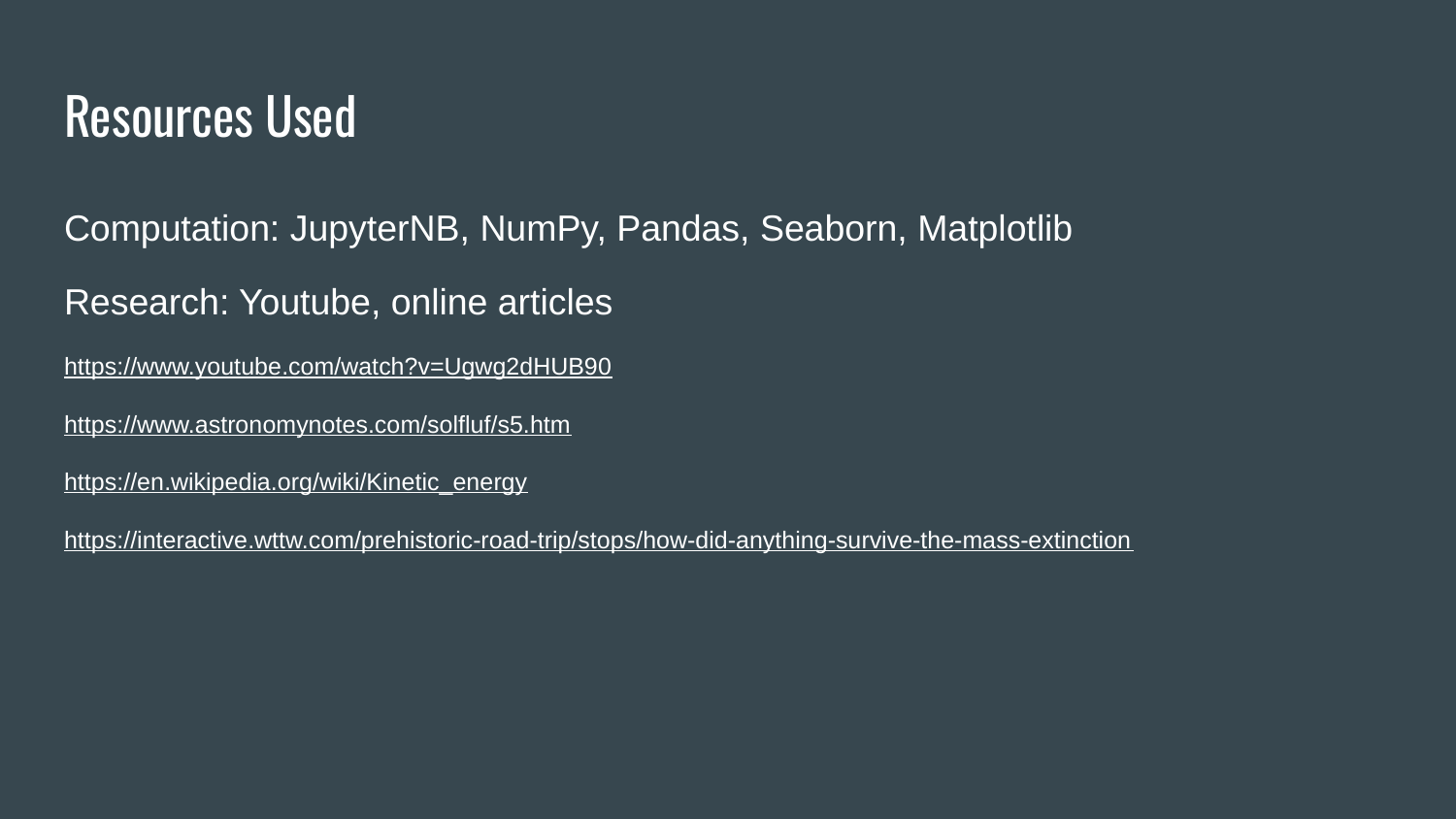

# Resources Used
Computation: JupyterNB, NumPy, Pandas, Seaborn, Matplotlib
Research: Youtube, online articles
https://www.youtube.com/watch?v=Ugwg2dHUB90
https://www.astronomynotes.com/solfluf/s5.htm
https://en.wikipedia.org/wiki/Kinetic_energy
https://interactive.wttw.com/prehistoric-road-trip/stops/how-did-anything-survive-the-mass-extinction